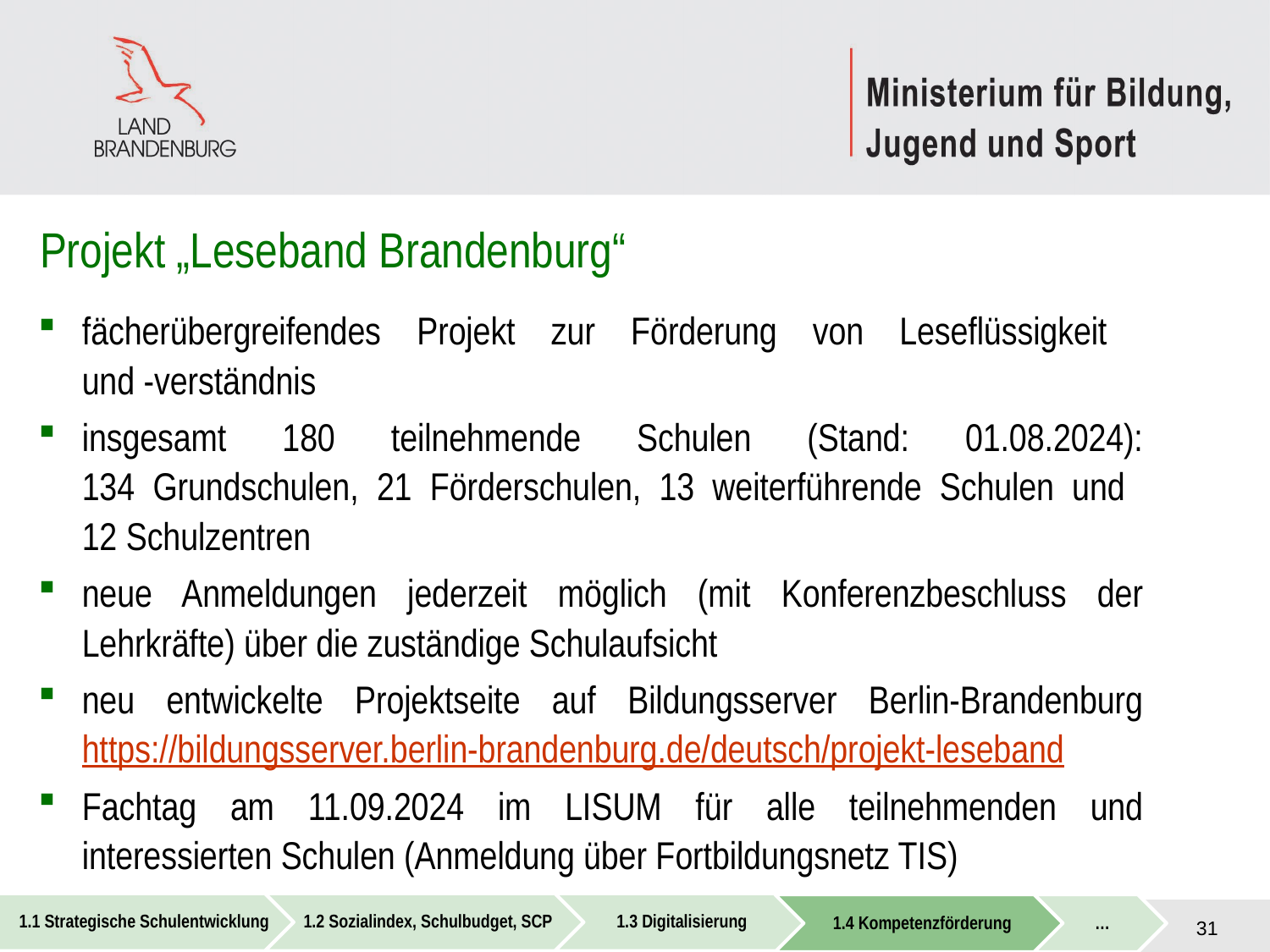

# Projekt „Leseband Brandenburg“
fächerübergreifendes Projekt zur Förderung von Leseflüssigkeit
und -verständnis
insgesamt 180 teilnehmende Schulen (Stand: 01.08.2024):
134 Grundschulen, 21 Förderschulen, 13 weiterführende Schulen und
12 Schulzentren
neue Anmeldungen jederzeit möglich (mit Konferenzbeschluss der Lehrkräfte) über die zuständige Schulaufsicht
neu entwickelte Projektseite auf Bildungsserver Berlin-Brandenburg https://bildungsserver.berlin-brandenburg.de/deutsch/projekt-leseband
Fachtag am 11.09.2024 im LISUM für alle teilnehmenden und interessierten Schulen (Anmeldung über Fortbildungsnetz TIS)

1.1 Strategische Schulentwicklung
1.2 Sozialindex, Schulbudget, SCP
1.3 Digitalisierung
1.4 Kompetenzförderung
…
31